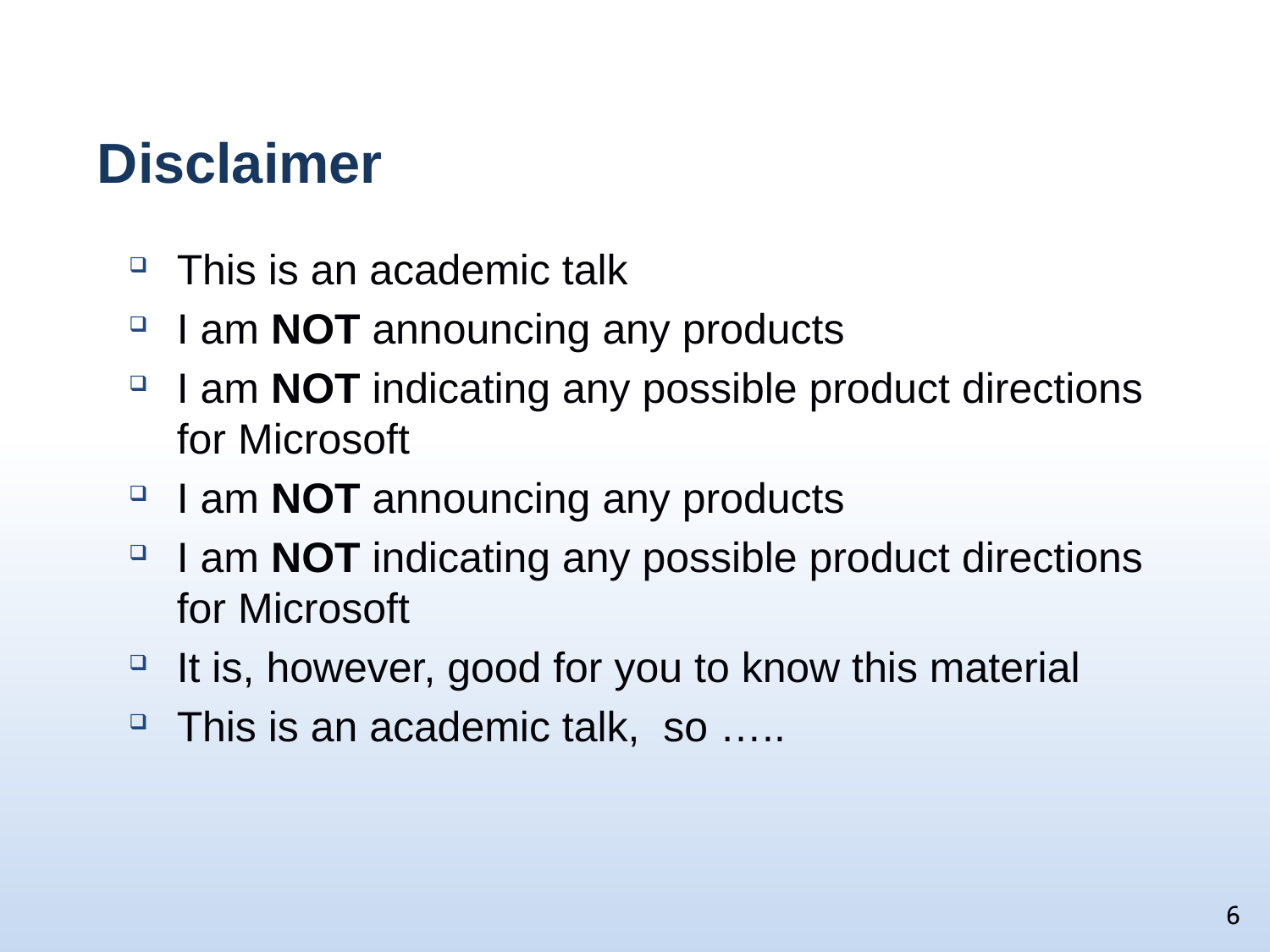

# Disclaimer
This is an academic talk
I am NOT announcing any products
I am NOT indicating any possible product directions for Microsoft
I am NOT announcing any products
I am NOT indicating any possible product directions for Microsoft
It is, however, good for you to know this material
This is an academic talk,  so …..
6